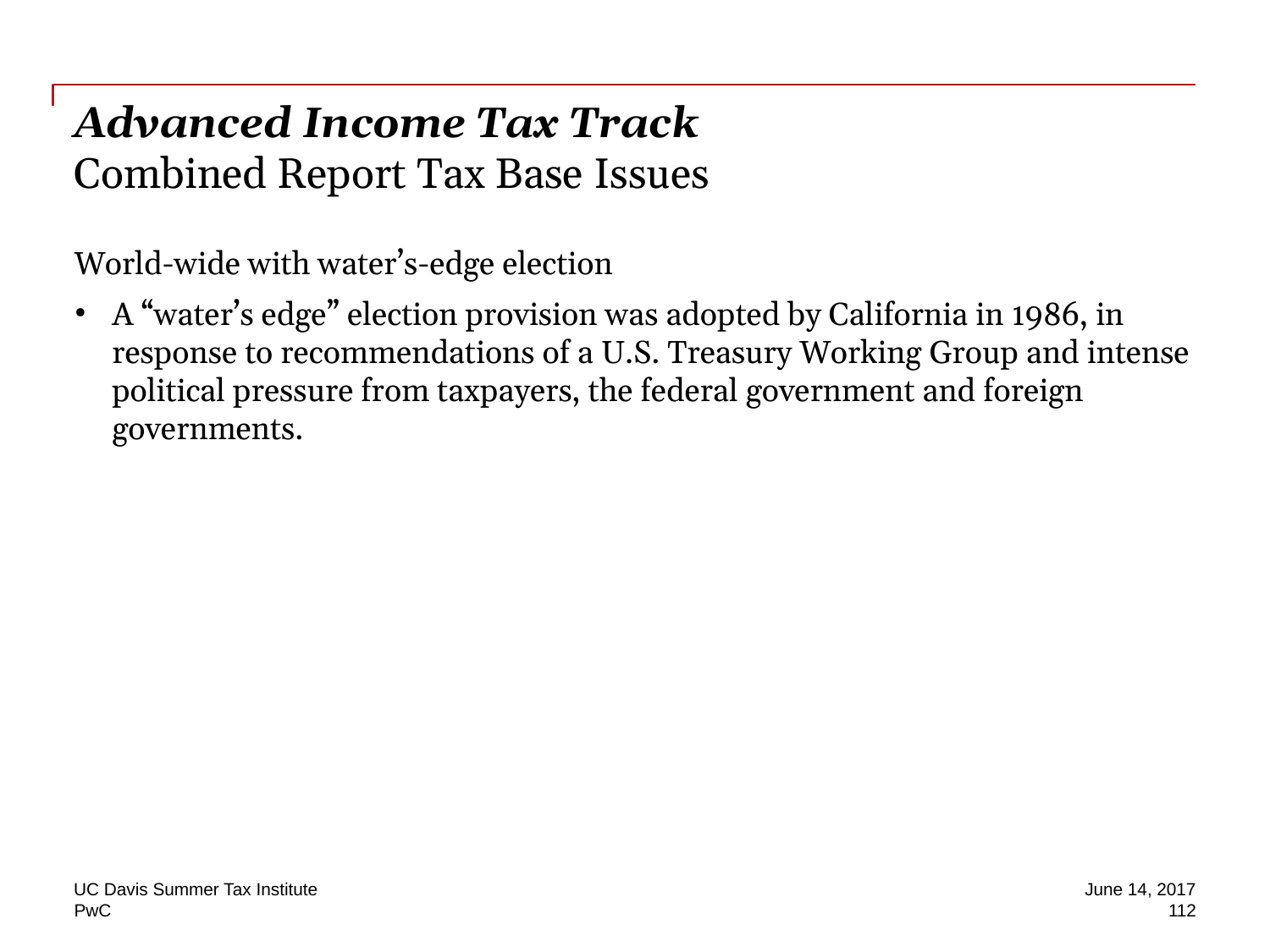

# Advanced Income Tax Track Combined Report Tax Base Issues
World-wide with water’s-edge election
A “water’s edge” election provision was adopted by California in 1986, in response to recommendations of a U.S. Treasury Working Group and intense political pressure from taxpayers, the federal government and foreign governments.
UC Davis Summer Tax Institute
June 14, 2017
 112